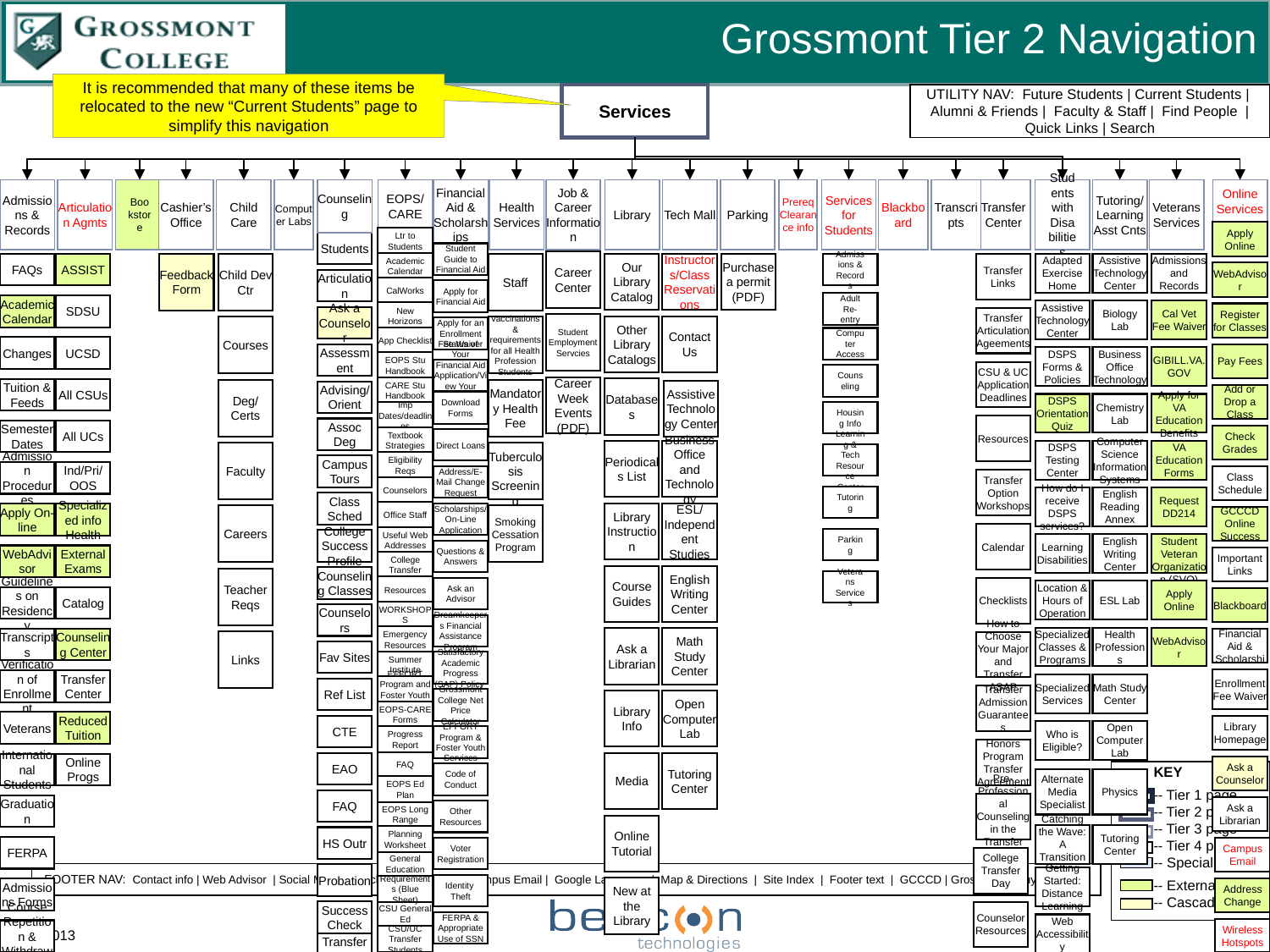

Grossmont Tier 2 Navigation
It is recommended that many of these items be relocated to the new “Current Students” page to simplify this navigation
Services
Admissions & Records
Articulation Agmts
Bookstore
Cashier’s Office
Child Care
Computer Labs
Counseling
EOPS/CARE
Financial Aid & Scholarships
Health Services
Job & Career Information
Library
Tech Mall
Parking
Prereq Clearance info
Services for Students
Blackboard
Transcripts
Transfer Center
Students with Disabilities
Tutoring/Learning Asst Cnts
Veterans Services
Online Services
Apply Online
Ltr to Students
Students
Student Guide to Financial Aid
Career Center
Academic Calendar
Feedback Form
FAQs
ASSIST
Child Dev Ctr
Staff
Our Library Catalog
Instructors/Class Reservations
Purchase a permit (PDF)
Admissions & Records
Transfer Links
Adapted Exercise Home
Assistive Technology Center
Admissions and Records
WebAdvisor
Articulation
CalWorks
Apply for Financial Aid
Adult Re-entry
Academic Calendar
SDSU
Assistive Technology Center
Biology Lab
Cal Vet Fee Waiver
New Horizons
Register for Classes
Ask a Counselor
Transfer Articulation Ageements
Student Employment Servcies
Other Library Catalogs
Contact Us
Courses
Vaccinations & requirements for all Health Profession Students
Apply for an Enrollment Fee Waiver
App Checklist
Computer Access
Changes
UCSD
Pay Fees
Assessment
DSPS Forms & Policies
Business Office Technology
GIBILL.VA.GOV
EOPS Stu Handbook
Status of Your Financial Aid Application/View Your Financial Aid Award
CSU & UC Application Deadlines
Counseling
Career Week Events (PDF)
CARE Stu Handbook
Databases
Tuition & Feeds
All CSUs
Deg/Certs
Mandatory Health Fee
Assistive Technology Center
Advising/Orient
Add or Drop a Class
Download Forms
DSPS Orientation Quiz
Chemistry Lab
Apply for VA Education Benefits
Housing Info
Imp Dates/deadlines
Resources
Assoc Deg
Semester Dates
All UCs
Check Grades
Textbook Strategies
Direct Loans
DSPS Testing Center
Computer Science Information Systems
VA Education Forms
Periodicals List
Business Office and Technology
Faculty

Tuberculosis Screening
Learning & Tech Resource Center
Eligibility Reqs
Campus Tours
Admission Procedures
Ind/Pri/OOS
Class Schedule
Address/E-Mail Change Request
Transfer Option Workshops
Counselors
Tutoring
How do I receive DSPS services?
English Reading Annex
Request DD214
Class Sched
Office Staff
Scholarships/On-Line Application
Library Instruction
ESL/Independent Studies
Apply On-line
Specialized info Health
Careers
Smoking Cessation Program
GCCCD Online Success
Calendar
Useful Web Addresses
Parking
College Success Profile
Learning Disabilities
English Writing Center

Student Veteran Organization (SVO)
Questions & Answers
WebAdvisor
External Exams
Important Links
College Transfer
Course Guides
English Writing Center
Counseling Classes
Teacher Reqs
Veterans Services
Resources
Ask an Advisor
Checklists
Location & Hours of Operation
ESL Lab
Apply Online
Guidelines on Residency
Catalog
Blackboard
WORKSHOPS
Counselors
Dreamkeepers Financial Assistance Program
Emergency Resources
Specialized Classes & Programs
Health Professions
WebAdvisor
Ask a Librarian
Math Study Center

Financial Aid & Scholarships
Transcripts
Counseling Center
Links
How to Choose Your Major and Transfer ASAP
Fav Sites
Summer Institute
Satisfactory Academic Progress (SAP) Policy
Enrollment Fee Waiver
Verification of Enrollment
Transfer Center
Specialized Services
Math Study Center
EFFORT Program and
Foster Youth Ser
Ref List
Transfer Admission Guarantees
Grossmont College Net Price Calculator
Library Info
Open Computer Lab
EOPS-CARE Forms
Veterans
Reduced Tuition
CTE
Library Homepage
Who is Eligible?
Open Computer Lab
Progress Report
EFFORT Program & Foster Youth Services

Honors Program Transfer Agreements
FAQ
EAO
Media
Tutoring Center
International Students
Online Progs
Ask a Counselor
Code of Conduct
Alternate Media Specialist
Physics
EOPS Ed Plan
FAQ
Pre-Professional Counseling in the Transfer Center
Graduation
Ask a Librarian
Other Resources
EOPS Long Range
Online Tutorial
Catching the Wave: A Transition Guide
Tutoring Center
Planning Worksheet
HS Outr
FERPA
Campus Email
Voter Registration
College Transfer Day
General Education
Probation
Getting Started: Distance Learning
Identity
Theft
Requirements (Blue Sheet)
New at the Library
Address Change
Admissions Forms
CSU General Ed
Success Check
Counselor Resources
FERPA & Appropriate Use of SSN
Web Accessibility
Wireless Hotspots
12/4/2013
15
Course Repetition & Withdrawal
CSU/UC Transfer Students
Transfer Center